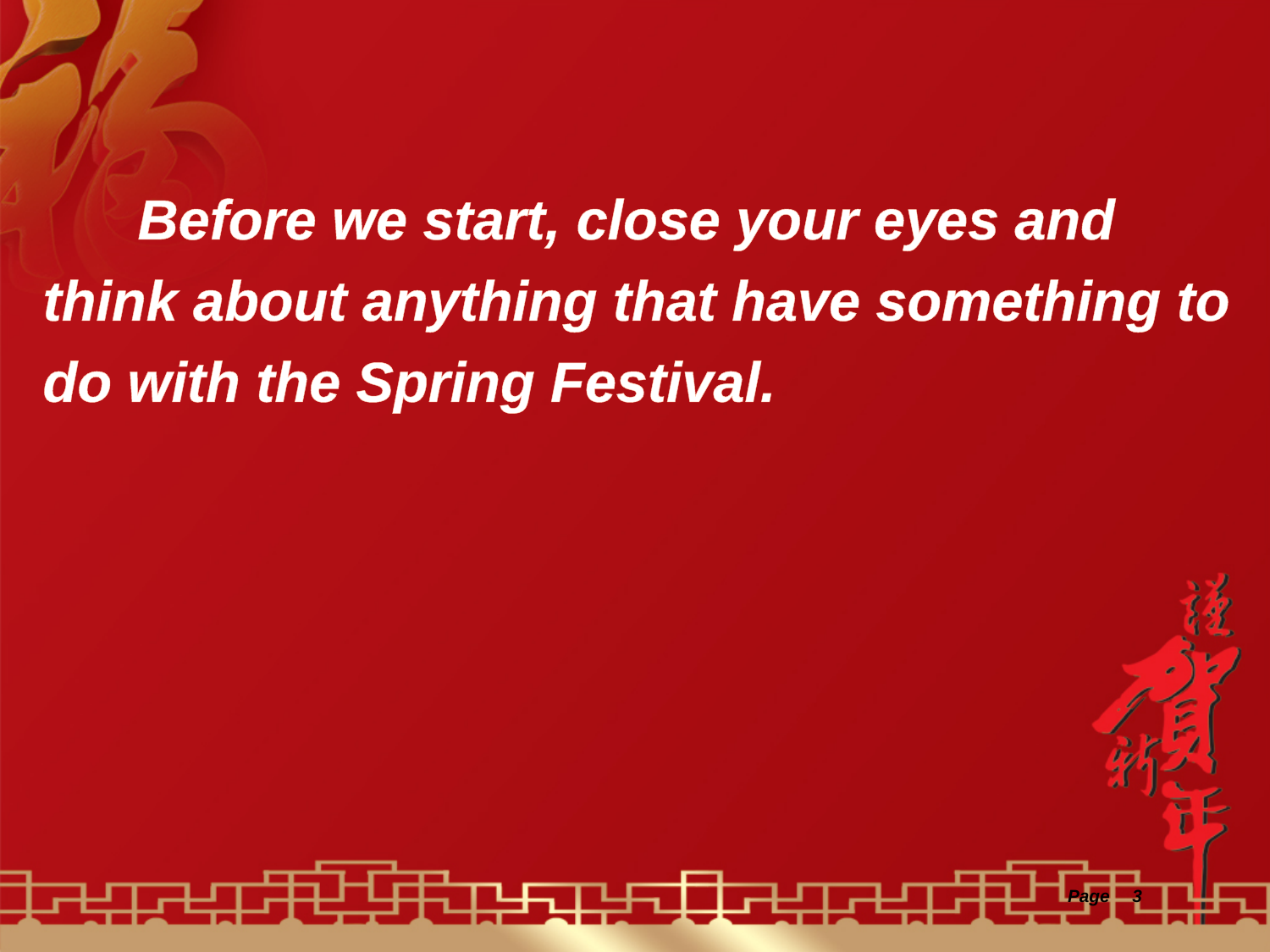

#
   Before we start, close your eyes and think about anything that have something to do with the Spring Festival.